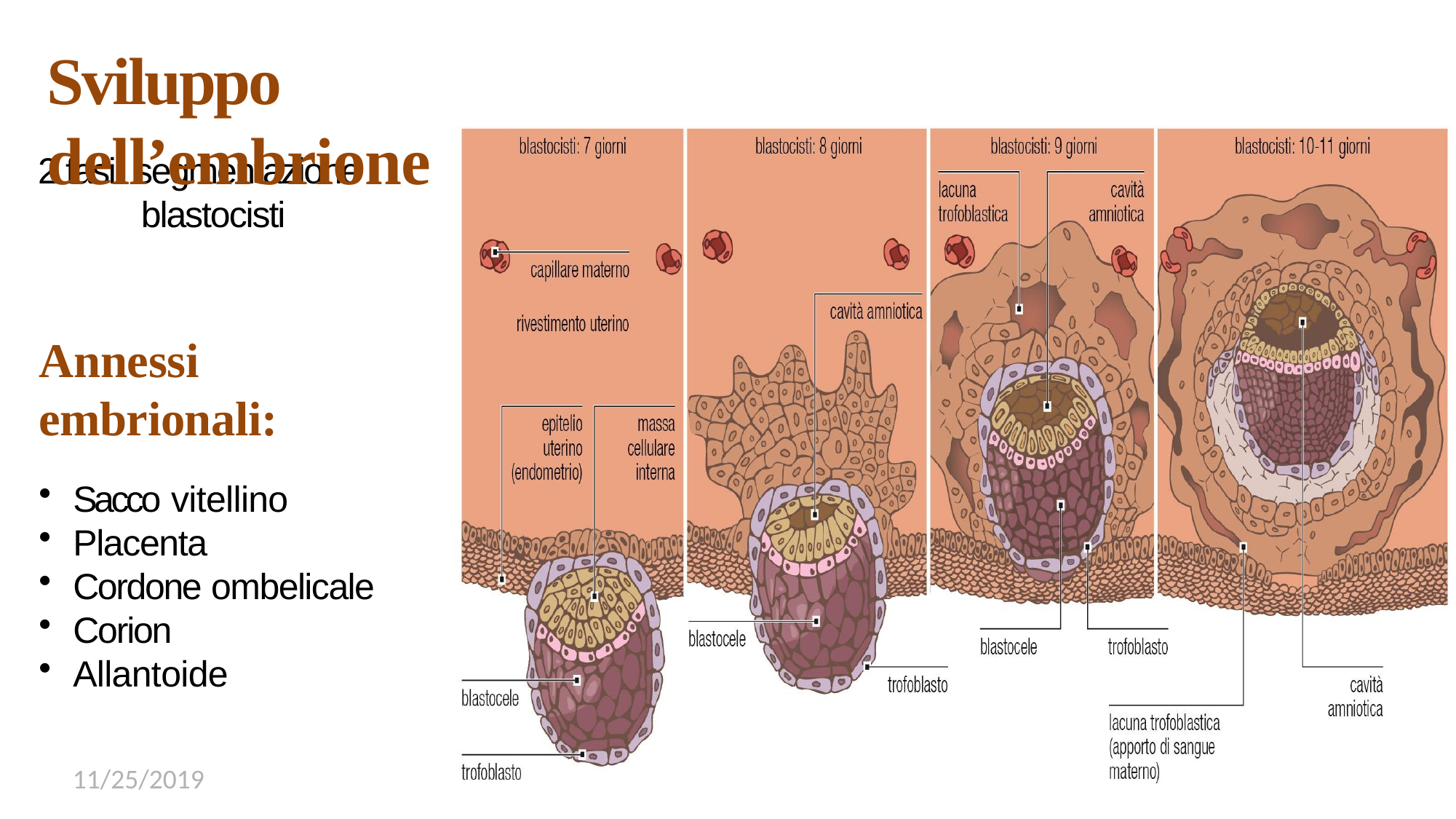

# Sviluppo dell’embrione

2 fasi: segmentazione
blastocisti

Annessi embrionali:
Sacco vitellino
Placenta
Cordone ombelicale
Corion
Allantoide

11/25/2019
16